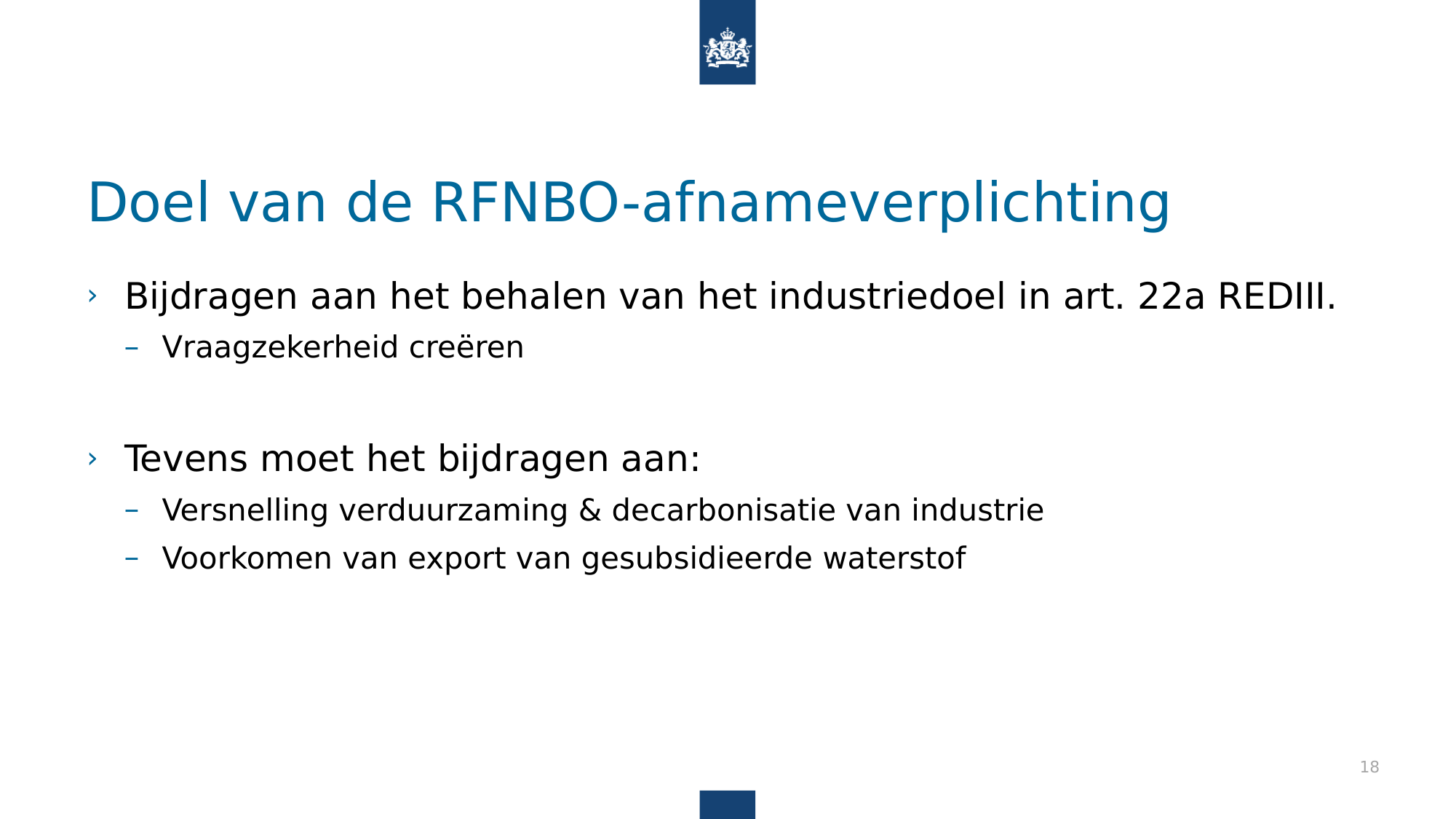

# Doel van de RFNBO-afnameverplichting
Bijdragen aan het behalen van het industriedoel in art. 22a REDIII.
Vraagzekerheid creëren

Tevens moet het bijdragen aan:
Versnelling verduurzaming & decarbonisatie van industrie
Voorkomen van export van gesubsidieerde waterstof
18